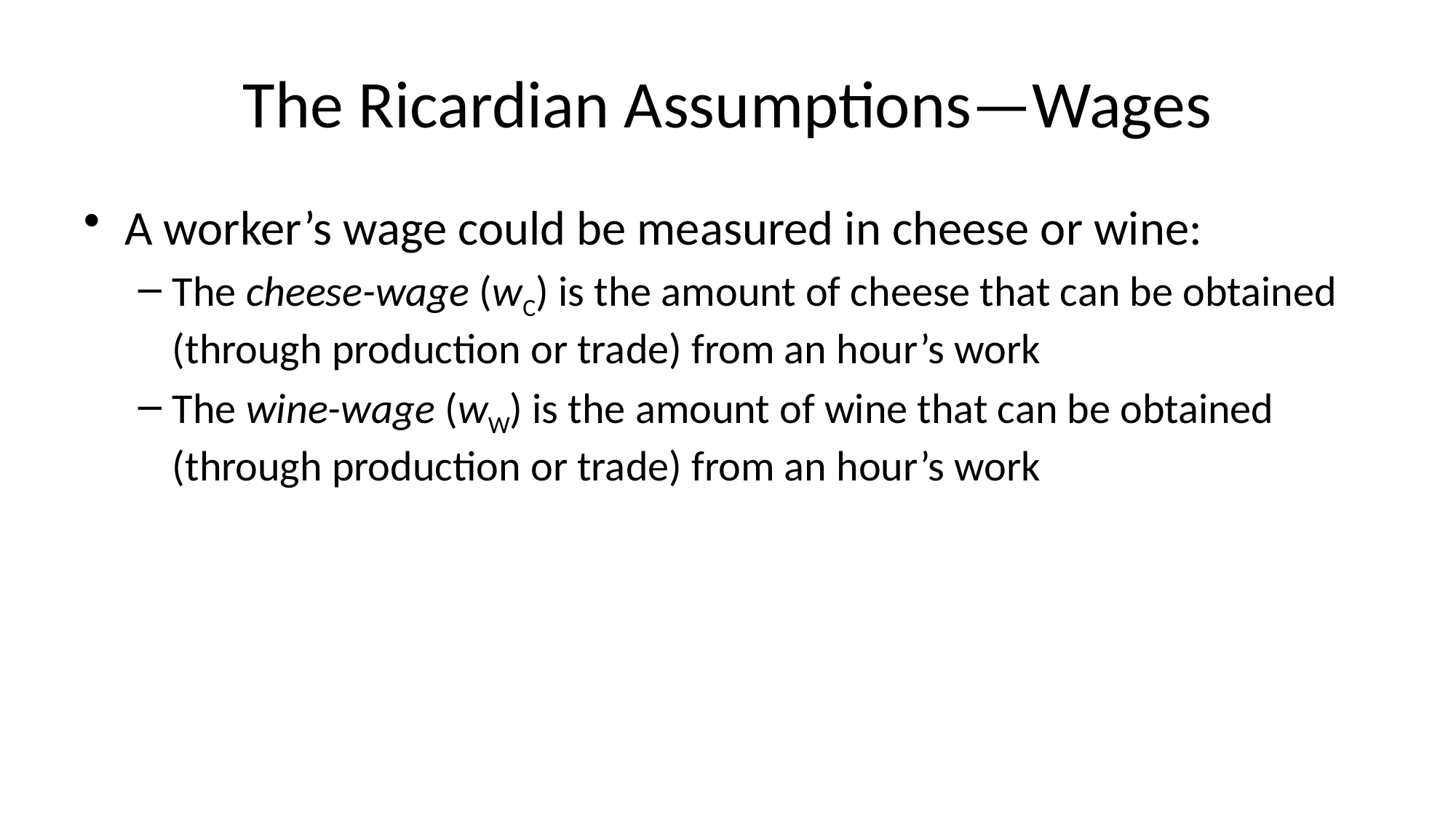

# The Ricardian Assumptions—Wages
A worker’s wage could be measured in cheese or wine:
The cheese-wage (wC) is the amount of cheese that can be obtained (through production or trade) from an hour’s work
The wine-wage (wW) is the amount of wine that can be obtained (through production or trade) from an hour’s work